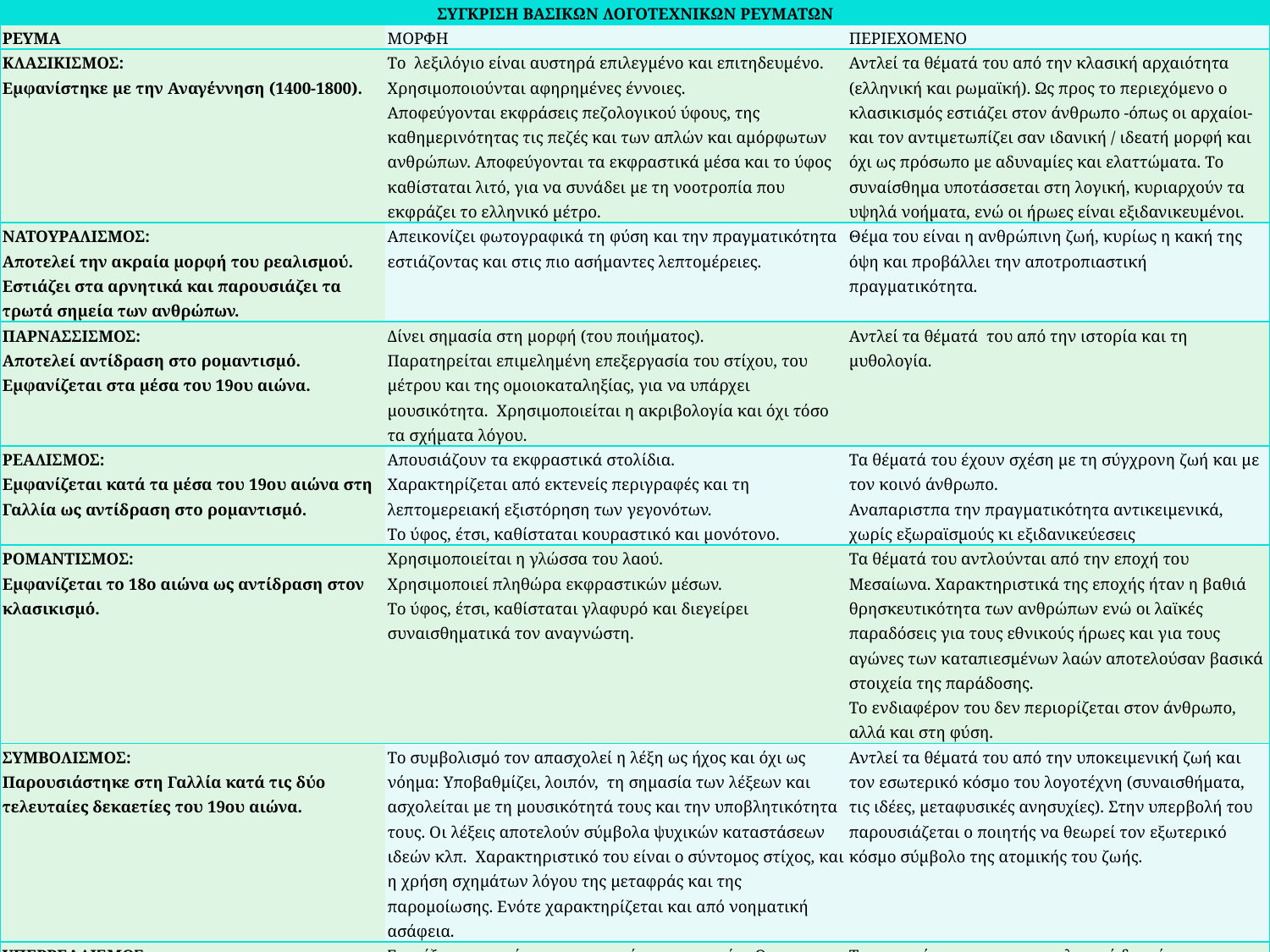

| ΣΥΓΚΡΙΣΗ ΒΑΣΙΚΩΝ ΛΟΓΟΤΕΧΝΙΚΩΝ ΡΕΥΜΑΤΩΝ |  |  |
| --- | --- | --- |
| ΡΕΥΜΑ | ΜΟΡΦΗ | ΠΕΡΙΕΧΟΜΕΝΟ |
| ΚΛΑΣΙΚΙΣΜΟΣ: Εμφανίστηκε με την Αναγέννηση (1400-1800). | Το λεξιλόγιο είναι αυστηρά επιλεγμένο και επιτηδευμένο. Χρησιμοποιούνται αφηρημένες έννοιες. Αποφεύγονται εκφράσεις πεζολογικού ύφους, της καθημερινότητας τις πεζές και των απλών και αμόρφωτων ανθρώπων. Αποφεύγονται τα εκφραστικά μέσα και το ύφος καθίσταται λιτό, για να συνάδει με τη νοοτροπία που εκφράζει το ελληνικό μέτρο. | Αντλεί τα θέματά του από την κλασική αρχαιότητα (ελληνική και ρωμαϊκή). Ως προς το περιεχόμενο ο κλασικισμός εστιάζει στον άνθρωπο -όπως οι αρχαίοι- και τον αντιμετωπίζει σαν ιδανική / ιδεατή μορφή και όχι ως πρόσωπο με αδυναμίες και ελαττώματα. Το συναίσθημα υποτάσσεται στη λογική, κυριαρχούν τα υψηλά νοήματα, ενώ οι ήρωες είναι εξιδανικευμένοι. |
| ΝΑΤΟΥΡΑΛΙΣΜΟΣ: Αποτελεί την ακραία μορφή του ρεαλισμού. Εστιάζει στα αρνητικά και παρουσιάζει τα τρωτά σημεία των ανθρώπων. | Απεικονίζει φωτογραφικά τη φύση και την πραγματικότητα εστιάζοντας και στις πιο ασήμαντες λεπτομέρειες. | Θέμα του είναι η ανθρώπινη ζωή, κυρίως η κακή της όψη και προβάλλει την αποτροπιαστική πραγματικότητα. |
| ΠΑΡΝΑΣΣΙΣΜΟΣ: Αποτελεί αντίδραση στο ρομαντισμό. Εμφανίζεται στα μέσα του 19ου αιώνα. | Δίνει σημασία στη μορφή (του ποιήματος). Παρατηρείται επιμελημένη επεξεργασία του στίχου, του μέτρου και της ομοιοκαταληξίας, για να υπάρχει μουσικότητα. Χρησιμοποιείται η ακριβολογία και όχι τόσο τα σχήματα λόγου. | Αντλεί τα θέματά του από την ιστορία και τη μυθολογία. |
| ΡΕΑΛΙΣΜΟΣ: Εμφανίζεται κατά τα μέσα του 19ου αιώνα στη Γαλλία ως αντίδραση στο ρομαντισμό. | Απουσιάζουν τα εκφραστικά στολίδια. Χαρακτηρίζεται από εκτενείς περιγραφές και τη λεπτομερειακή εξιστόρηση των γεγονότων. Το ύφος, έτσι, καθίσταται κουραστικό και μονότονο. | Τα θέματά του έχουν σχέση με τη σύγχρονη ζωή και με τον κοινό άνθρωπο. Αναπαριστπα την πραγματικότητα αντικειμενικά, χωρίς εξωραϊσμούς κι εξιδανικεύεσεις |
| ΡΟΜΑΝΤΙΣΜΟΣ: Εμφανίζεται το 18ο αιώνα ως αντίδραση στον κλασικισμό. | Χρησιμοποιείται η γλώσσα του λαού. Χρησιμοποιεί πληθώρα εκφραστικών μέσων. Το ύφος, έτσι, καθίσταται γλαφυρό και διεγείρει συναισθηματικά τον αναγνώστη. | Τα θέματά του αντλούνται από την εποχή του Μεσαίωνα. Χαρακτηριστικά της εποχής ήταν η βαθιά θρησκευτικότητα των ανθρώπων ενώ οι λαϊκές παραδόσεις για τους εθνικούς ήρωες και για τους αγώνες των καταπιεσμένων λαών αποτελούσαν βασικά στοιχεία της παράδοσης. Το ενδιαφέρον του δεν περιορίζεται στον άνθρωπο, αλλά και στη φύση. |
| ΣΥΜΒΟΛΙΣΜΟΣ: Παρουσιάστηκε στη Γαλλία κατά τις δύο τελευταίες δεκαετίες του 19ου αιώνα. | Το συμβολισμό τον απασχολεί η λέξη ως ήχος και όχι ως νόημα: Υποβαθμίζει, λοιπόν, τη σημασία των λέξεων και ασχολείται με τη μουσικότητά τους και την υποβλητικότητα τους. Οι λέξεις αποτελούν σύμβολα ψυχικών καταστάσεων ιδεών κλπ. Χαρακτηριστικό του είναι ο σύντομος στίχος, και η χρήση σχημάτων λόγου της μεταφράς και της παρομοίωσης. Ενότε χαρακτηρίζεται και από νοηματική ασάφεια. | Αντλεί τα θέματά του από την υποκειμενική ζωή και τον εσωτερικό κόσμο του λογοτέχνη (συναισθήματα, τις ιδέες, μεταφυσικές ανησυχίες). Στην υπερβολή του παρουσιάζεται ο ποιητής να θεωρεί τον εξωτερικό κόσμο σύμβολο της ατομικής του ζωής. |
| ΥΠΕΡΡΕΑΛΙΣΜΟΣ: Έχει επιρροές από φροϋδικές για το υποσυνείδητο και την ψυχανάλυση. Ξεκίνησε ως επαναστατικό κίνημα κατά του βιομηχανικού πολιτισμού αποσκοπώντας στην αλλαγή του τρόπου ζωής. | Στηρίζεται στο σύστημα της αυτόματης γραφής. Ο δημιουργός καταγράφει όσες παραστάσεις του έρχονται μόνες τους στο νου σε κάποια συγκεκριμένη στιγμή, χωρίς καμία σύνδεση μεταξύ τους. | Το περιεχόμενο του υπερρεαλισμού δεν είναι η πραγματικότητα αλλά ο κόσμος του υποσυνειδήτου. |
ΕΠΙΜΕΛΕΙΑ: ΠΕΠΕ ΕΥΗ
22